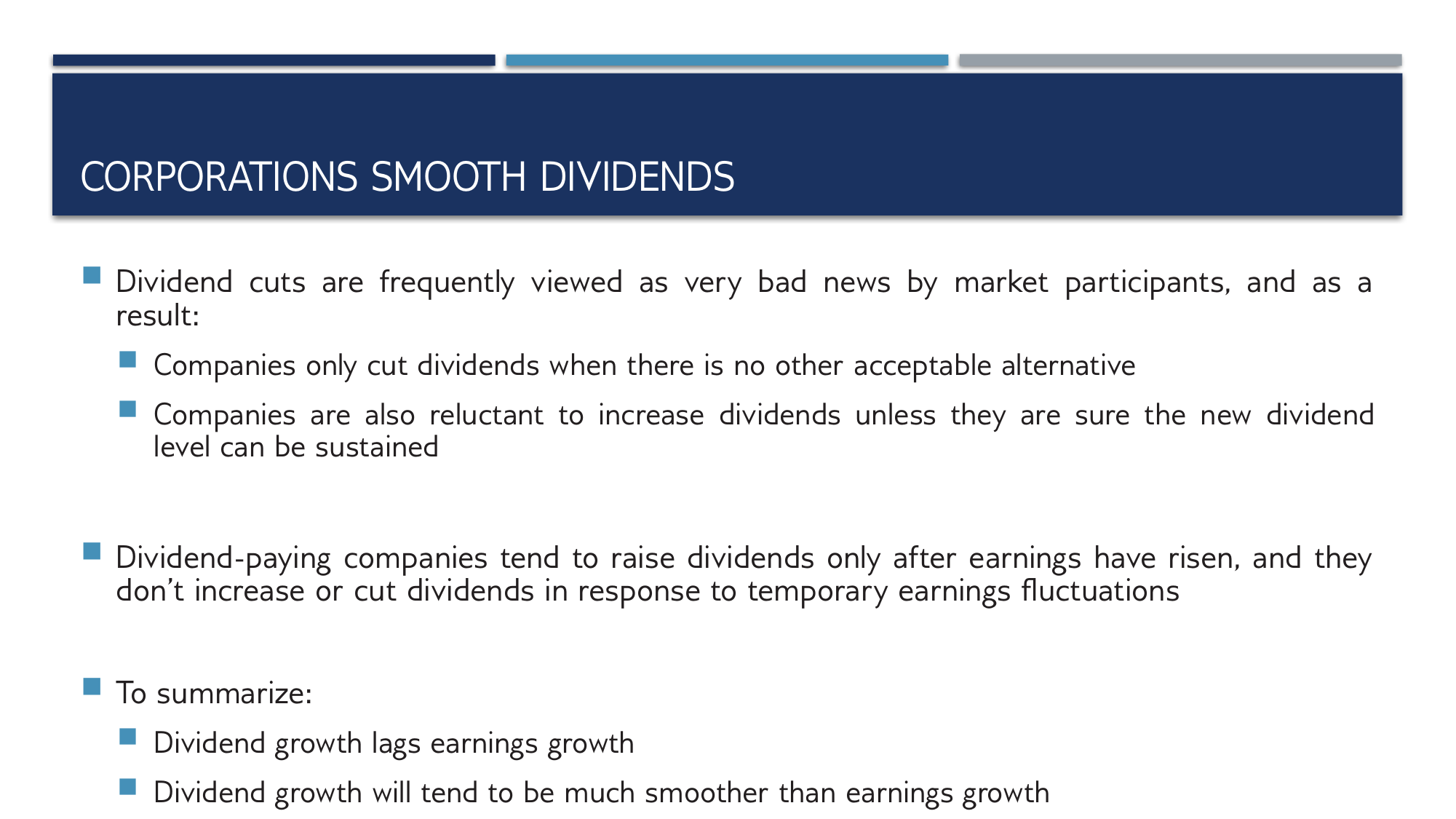

# Corporations smooth dividends
Dividend cuts are frequently viewed as very bad news by market participants, and as a result:
Companies only cut dividends when there is no other acceptable alternative
Companies are also reluctant to increase dividends unless they are sure the new dividend level can be sustained

Dividend-paying companies tend to raise dividends only after earnings have risen, and they don’t increase or cut dividends in response to temporary earnings fluctuations

To summarize:
Dividend growth lags earnings growth
Dividend growth will tend to be much smoother than earnings growth